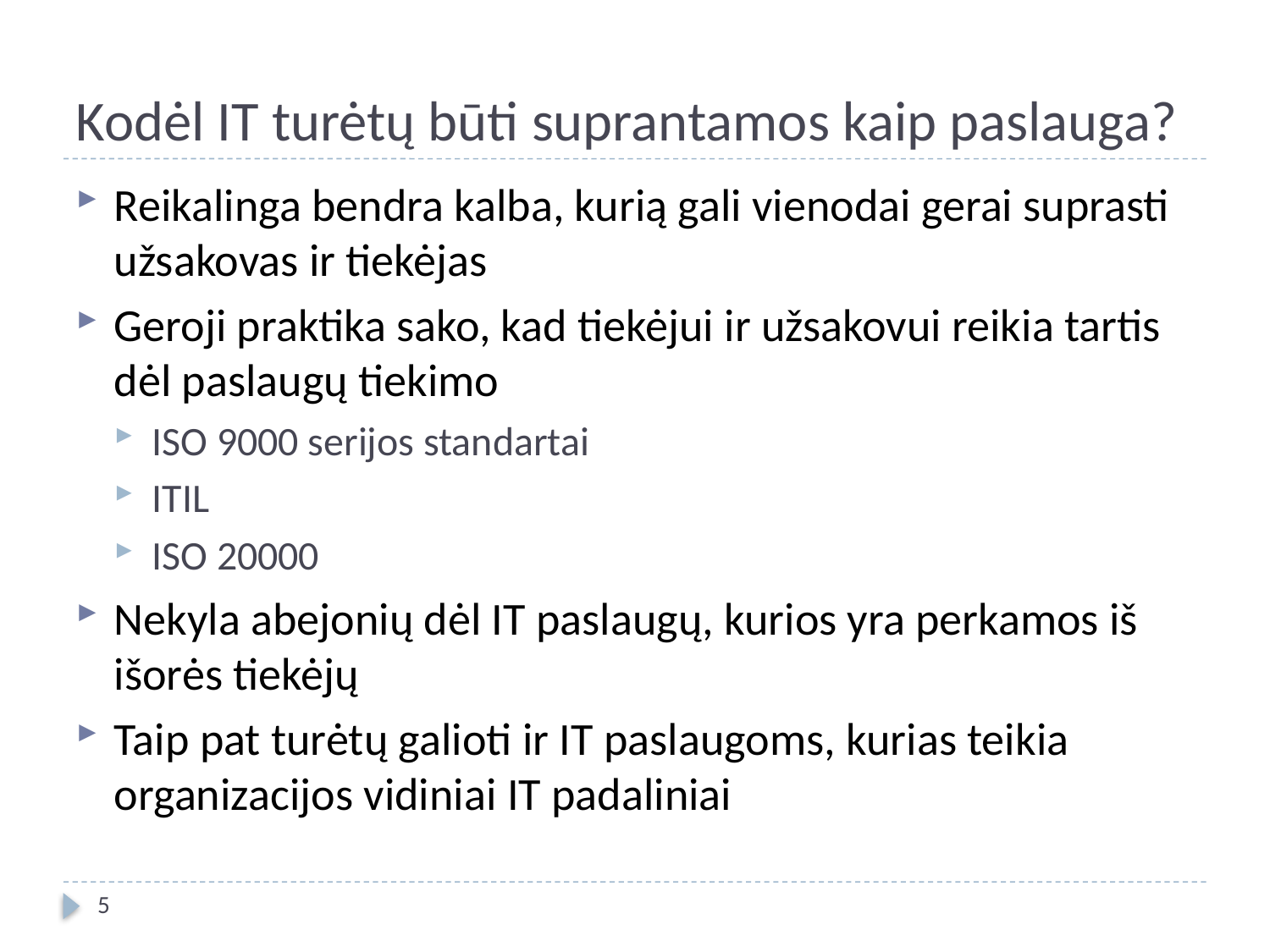

# Kodėl IT turėtų būti suprantamos kaip paslauga?
Reikalinga bendra kalba, kurią gali vienodai gerai suprasti užsakovas ir tiekėjas
Geroji praktika sako, kad tiekėjui ir užsakovui reikia tartis dėl paslaugų tiekimo
ISO 9000 serijos standartai
ITIL
ISO 20000
Nekyla abejonių dėl IT paslaugų, kurios yra perkamos iš išorės tiekėjų
Taip pat turėtų galioti ir IT paslaugoms, kurias teikia organizacijos vidiniai IT padaliniai
5